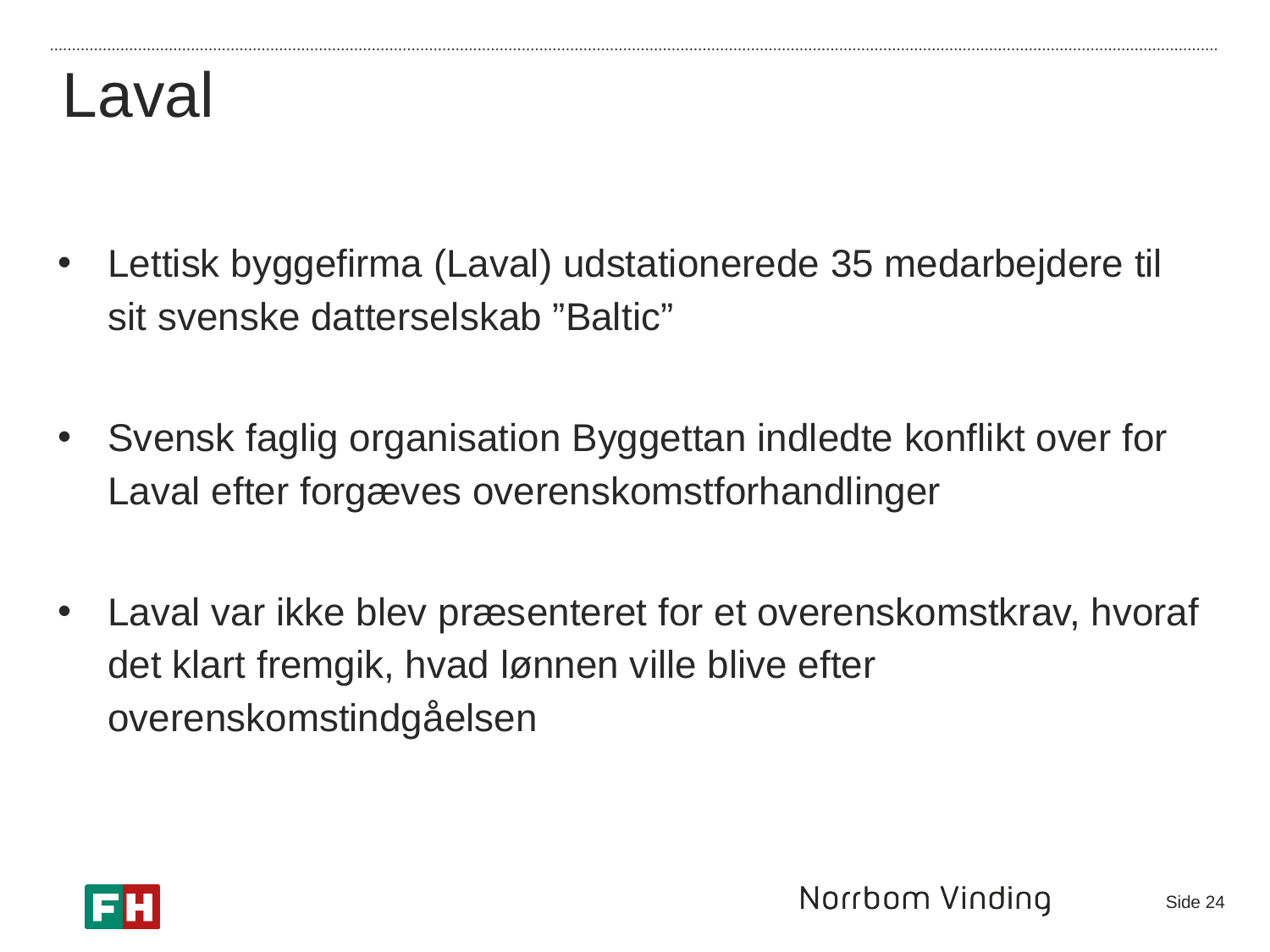

Laval
Lettisk byggefirma (Laval) udstationerede 35 medarbejdere til sit svenske datterselskab ”Baltic”

Svensk faglig organisation Byggettan indledte konflikt over for Laval efter forgæves overenskomstforhandlinger

Laval var ikke blev præsenteret for et overenskomstkrav, hvoraf det klart fremgik, hvad lønnen ville blive efter overenskomstindgåelsen